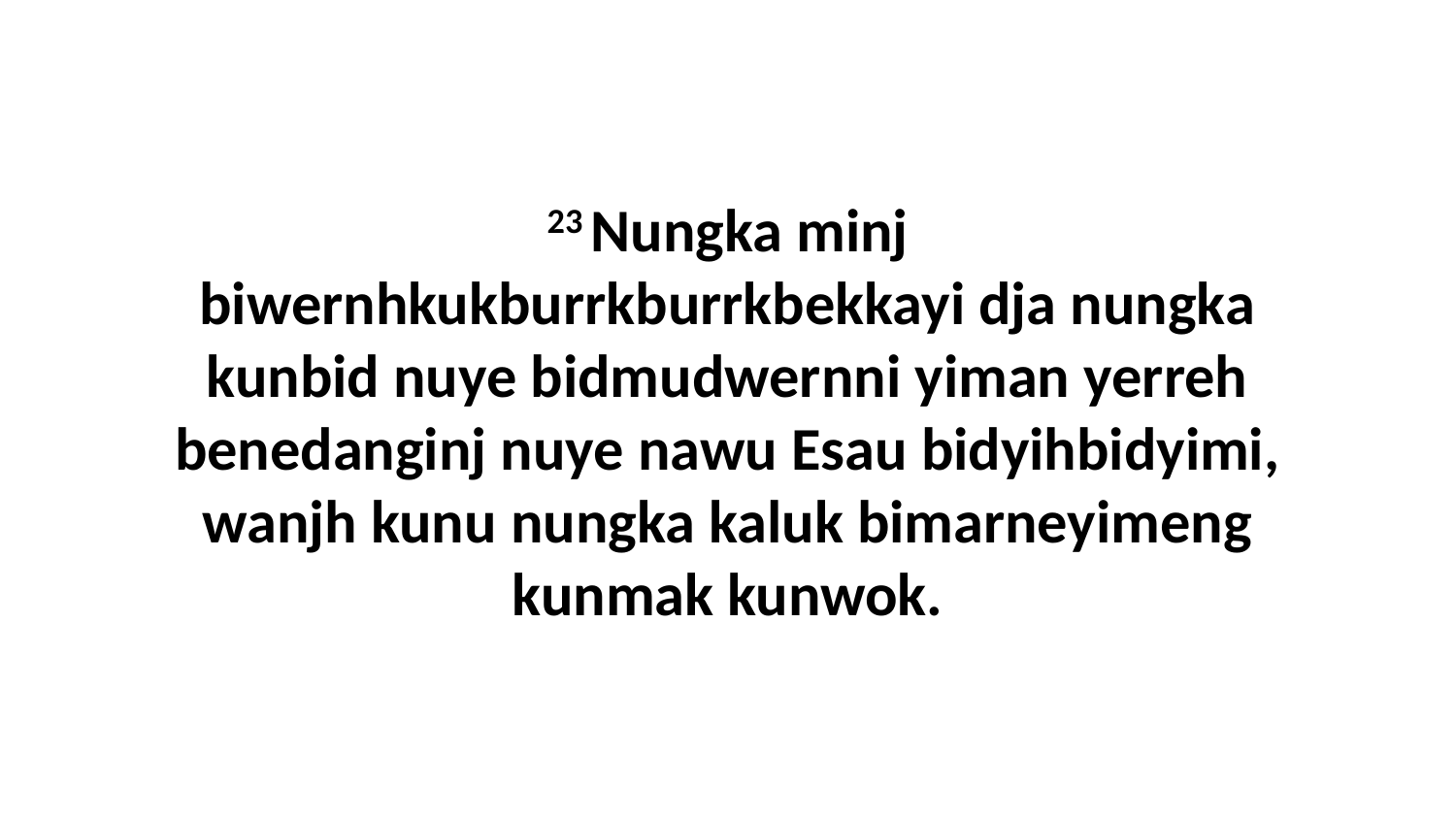

23 Nungka minj biwernhkukburrkburrkbekkayi dja nungka kunbid nuye bidmudwernni yiman yerreh benedanginj nuye nawu Esau bidyihbidyimi, wanjh kunu nungka kaluk bimarneyimeng kunmak kunwok.